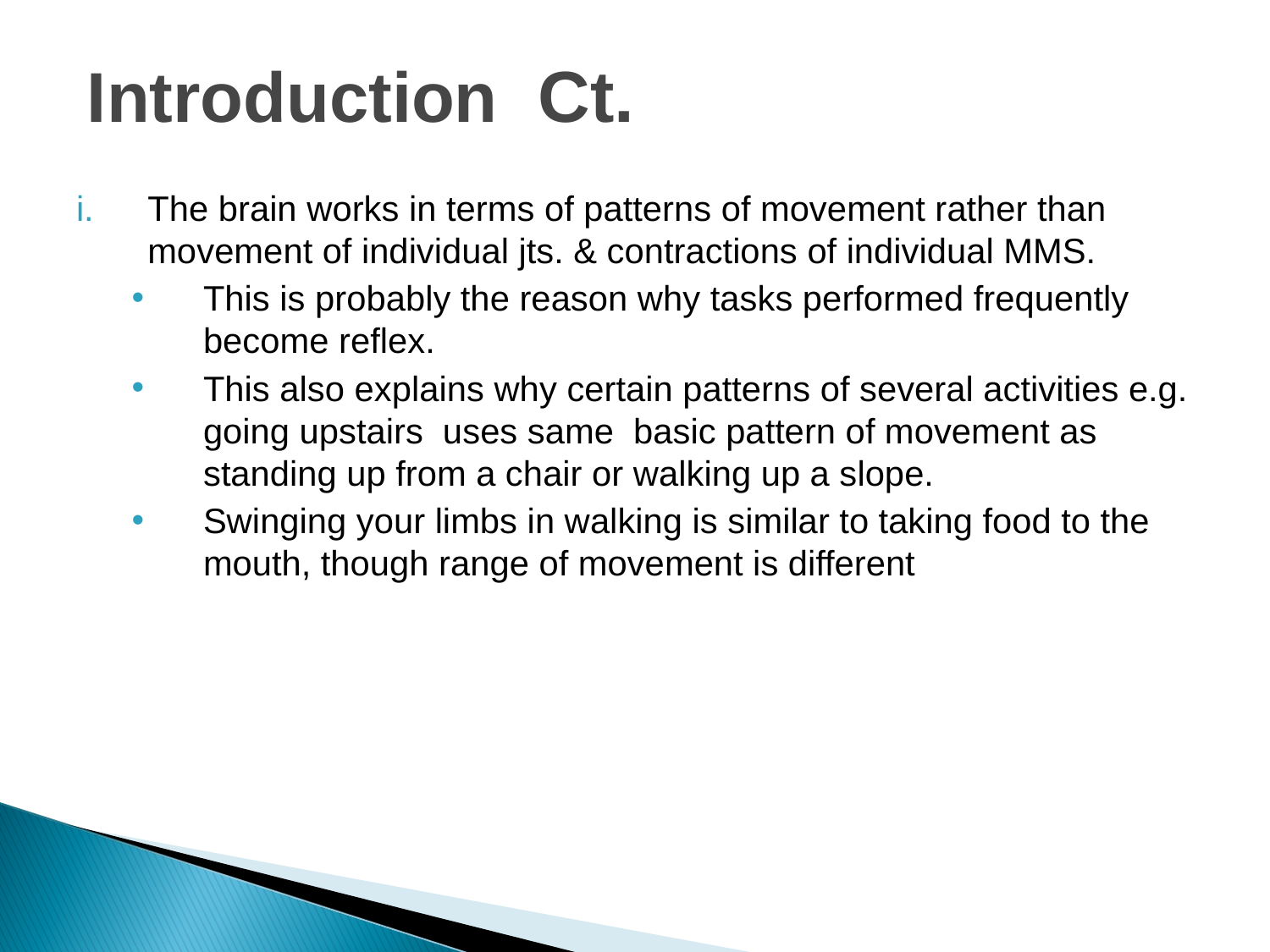

Introduction  Ct.
The brain works in terms of patterns of movement rather than movement of individual jts. & contractions of individual MMS.
This is probably the reason why tasks performed frequently become reflex.
This also explains why certain patterns of several activities e.g. going upstairs  uses same  basic pattern of movement as standing up from a chair or walking up a slope.
Swinging your limbs in walking is similar to taking food to the mouth, though range of movement is different